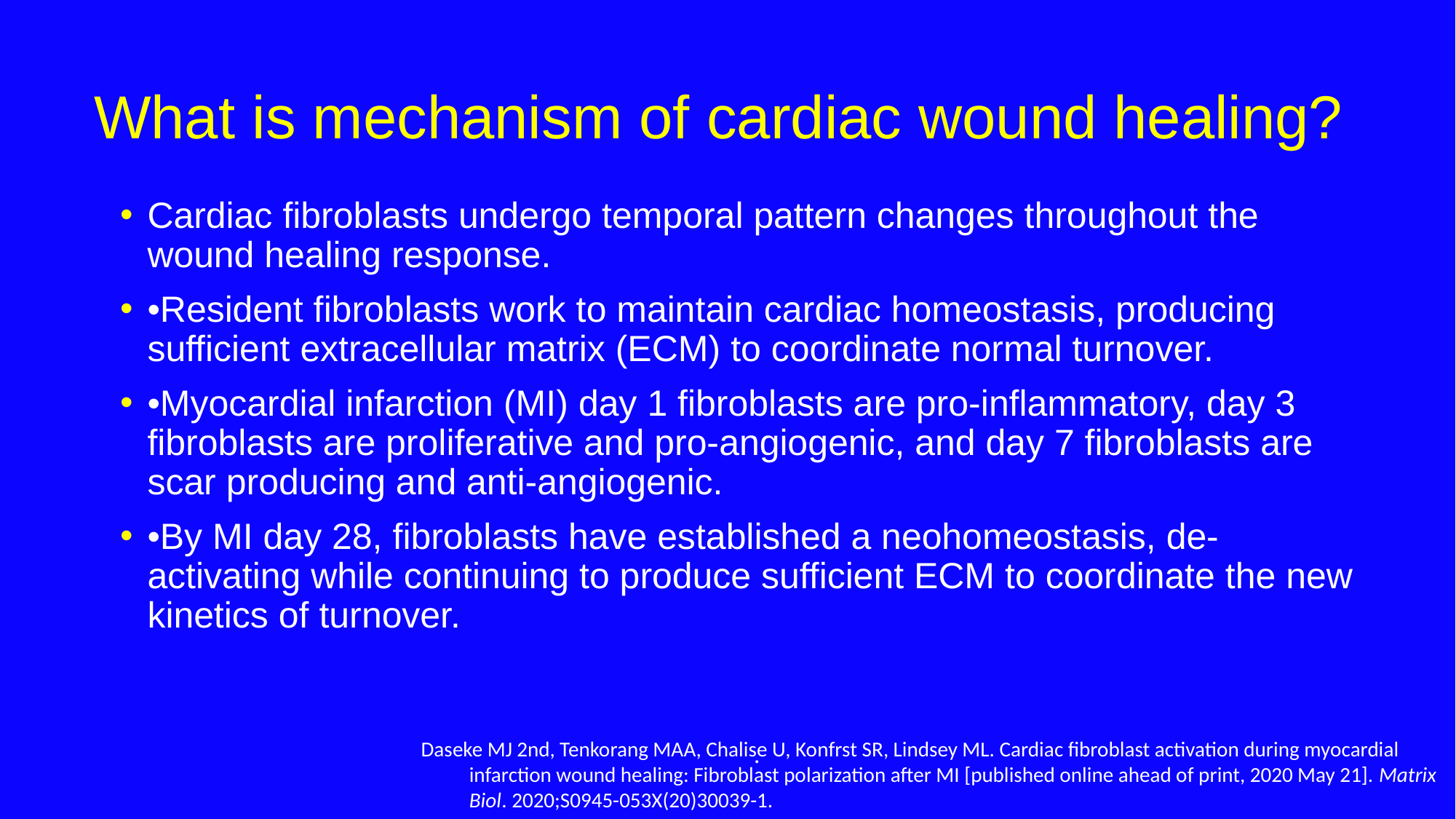

# What is mechanism of cardiac wound healing?
Cardiac fibroblasts undergo temporal pattern changes throughout the wound healing response.
•Resident fibroblasts work to maintain cardiac homeostasis, producing sufficient extracellular matrix (ECM) to coordinate normal turnover.
•Myocardial infarction (MI) day 1 fibroblasts are pro-inflammatory, day 3 fibroblasts are proliferative and pro-angiogenic, and day 7 fibroblasts are scar producing and anti-angiogenic.
•By MI day 28, fibroblasts have established a neohomeostasis, de-activating while continuing to produce sufficient ECM to coordinate the new kinetics of turnover.
Daseke MJ 2nd, Tenkorang MAA, Chalise U, Konfrst SR, Lindsey ML. Cardiac fibroblast activation during myocardial infarction wound healing: Fibroblast polarization after MI [published online ahead of print, 2020 May 21]. Matrix Biol. 2020;S0945-053X(20)30039-1.
.